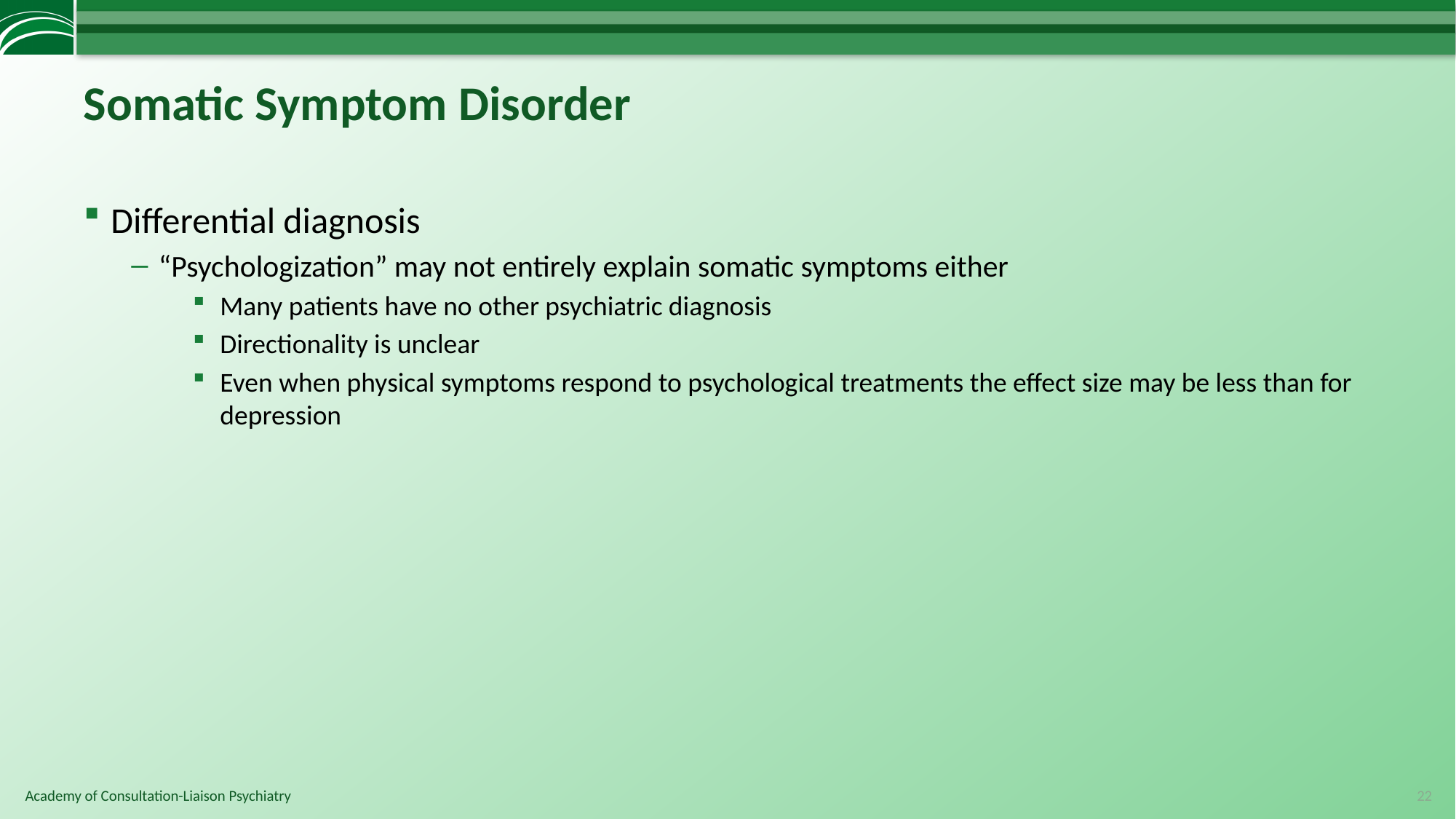

# Somatic Symptom Disorder
Differential diagnosis
“Psychologization” may not entirely explain somatic symptoms either
Many patients have no other psychiatric diagnosis
Directionality is unclear
Even when physical symptoms respond to psychological treatments the effect size may be less than for depression
22